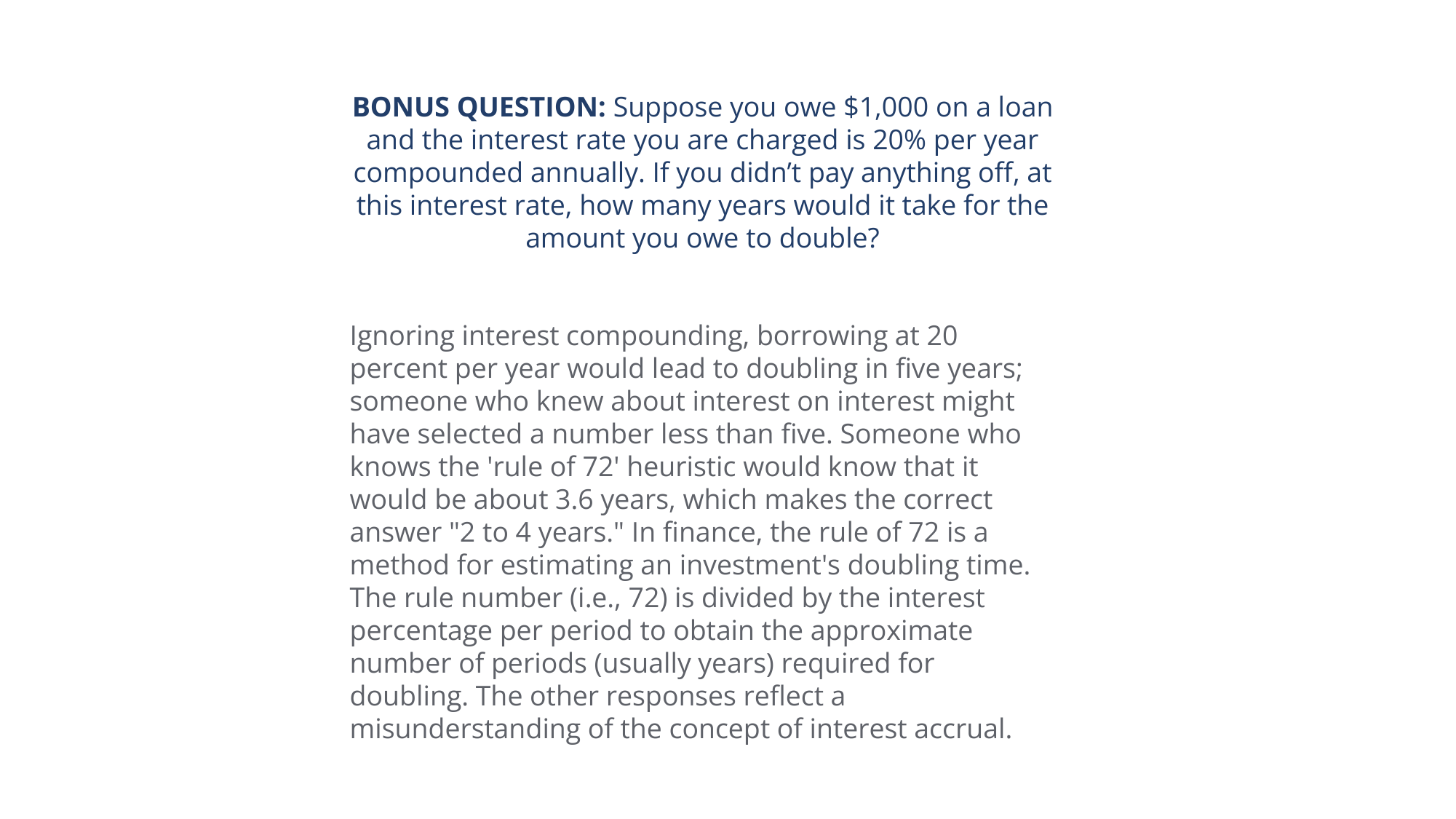

BONUS QUESTION: Suppose you owe $1,000 on a loan and the interest rate you are charged is 20% per year compounded annually. If you didn’t pay anything off, at this interest rate, how many years would it take for the amount you owe to double?
Ignoring interest compounding, borrowing at 20 percent per year would lead to doubling in five years; someone who knew about interest on interest might have selected a number less than five. Someone who knows the 'rule of 72' heuristic would know that it would be about 3.6 years, which makes the correct answer "2 to 4 years." In finance, the rule of 72 is a method for estimating an investment's doubling time. The rule number (i.e., 72) is divided by the interest percentage per period to obtain the approximate number of periods (usually years) required for doubling. The other responses reflect a misunderstanding of the concept of interest accrual.